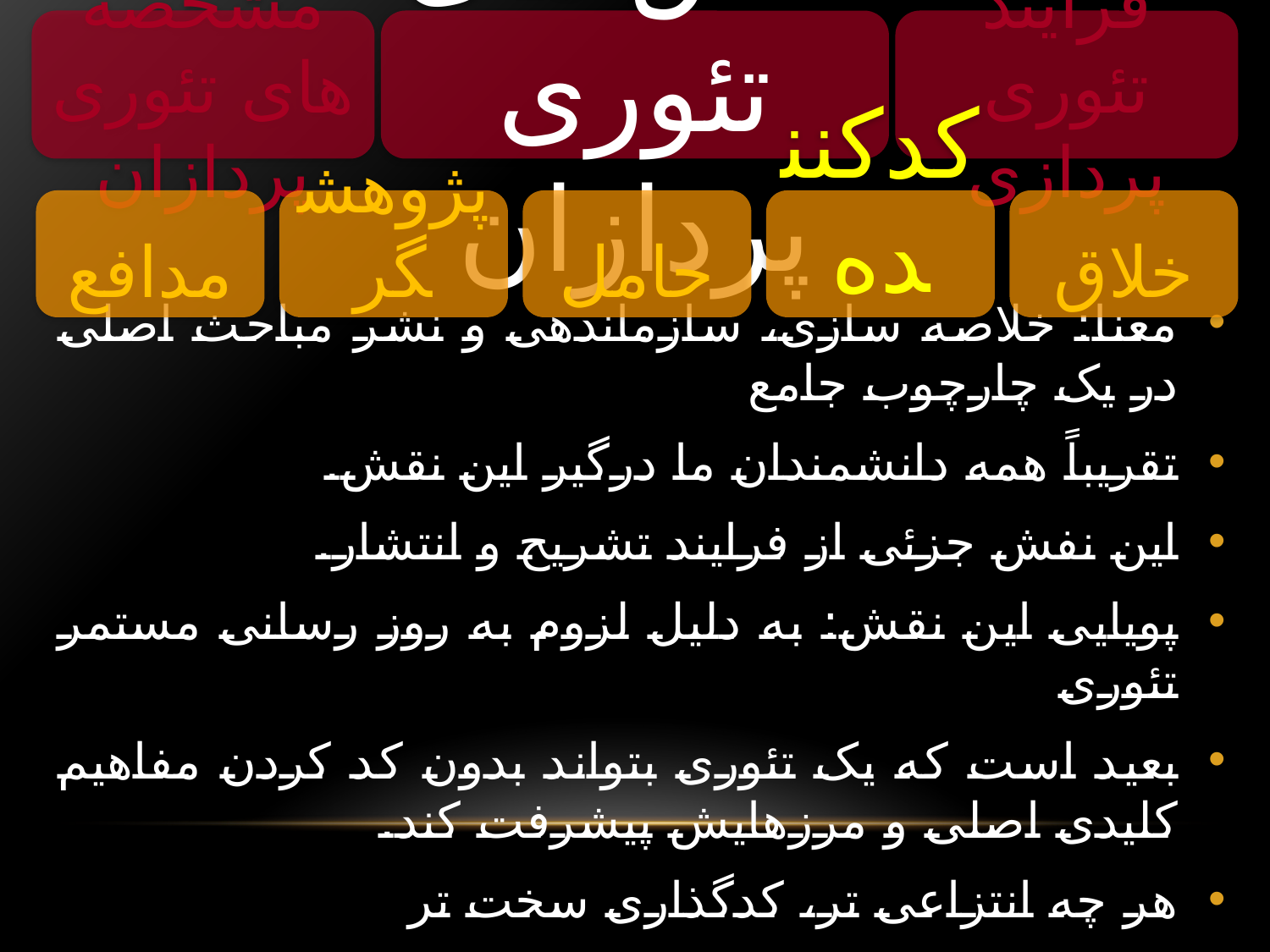

مشخصه های تئوری پردازان
نقش های تئوری پردازان
فرایند تئوری پردازی
مدافع
پژوهشگر
حامل
کدکننده
خلاق
معنا: خلاصه سازی، سازماندهی و نشر مباحث اصلی در یک چارچوب جامع
تقریباً همه دانشمندان ما درگیر این نقش.
این نفش جزئی از فرایند تشریح و انتشار.
پویایی این نقش: به دلیل لزوم به روز رسانی مستمر تئوری
بعید است که یک تئوری بتواند بدون کد کردن مفاهیم کلیدی اصلی و مرزهایش پیشرفت کند.
هر چه انتزاعی تر، کدگذاری سخت تر